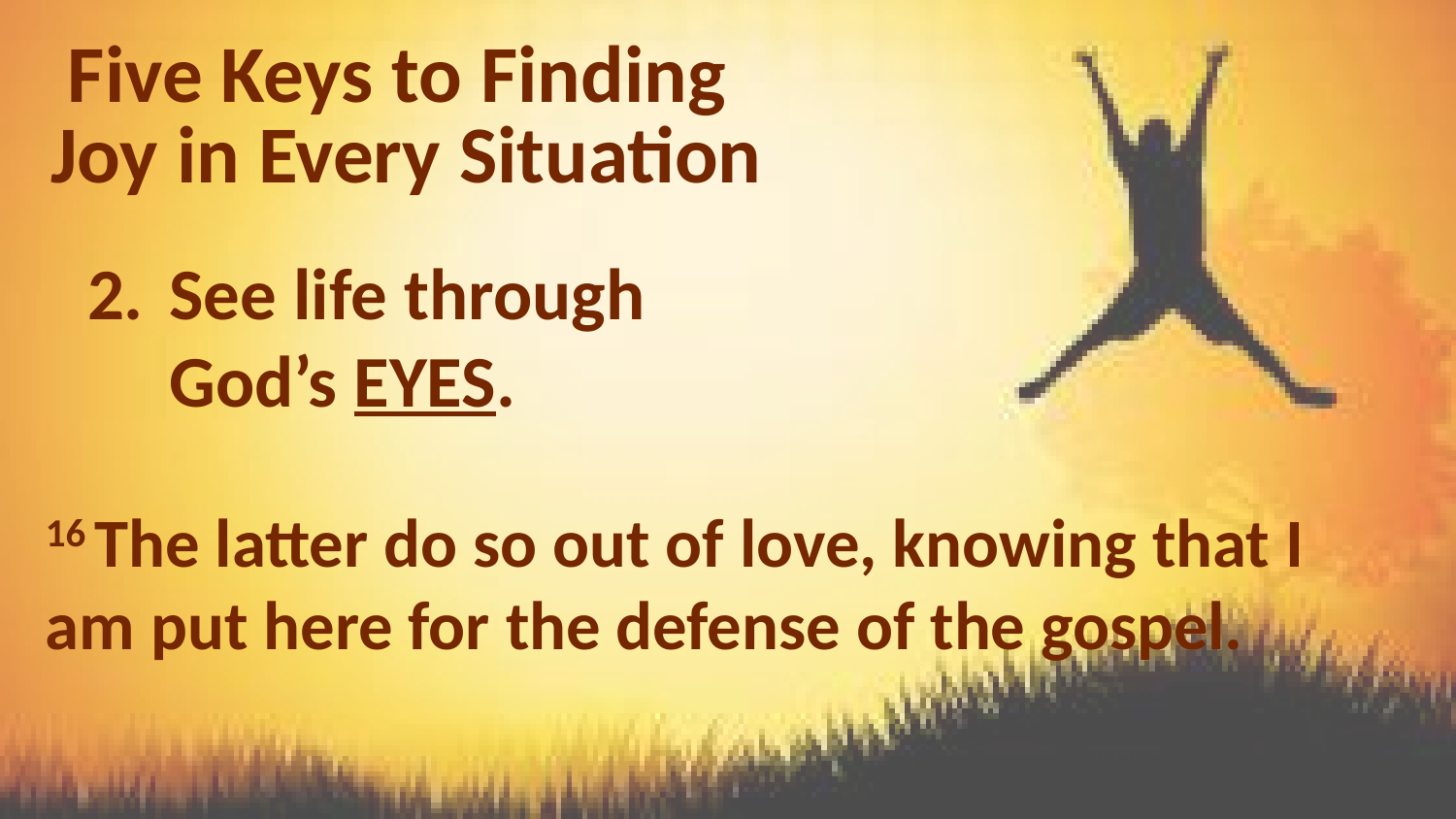

Five Keys to Finding
Joy in Every Situation
See life through God’s EYES.
16 The latter do so out of love, knowing that I am put here for the defense of the gospel.